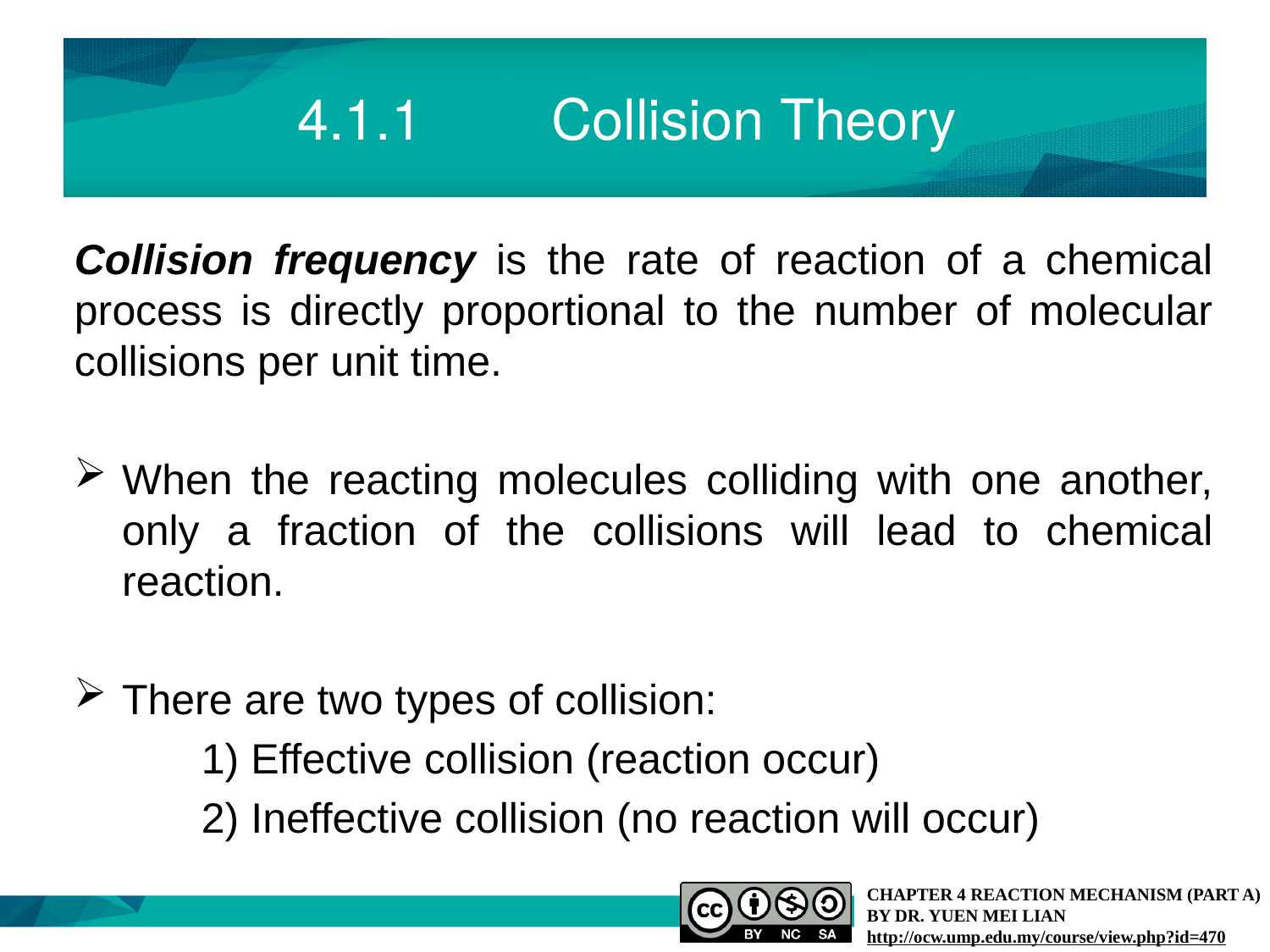

# 4.1.1		Collision Theory
Collision frequency is the rate of reaction of a chemical process is directly proportional to the number of molecular collisions per unit time.

When the reacting molecules colliding with one another, only a fraction of the collisions will lead to chemical reaction.

There are two types of collision:
	1) Effective collision (reaction occur)
	2) Ineffective collision (no reaction will occur)